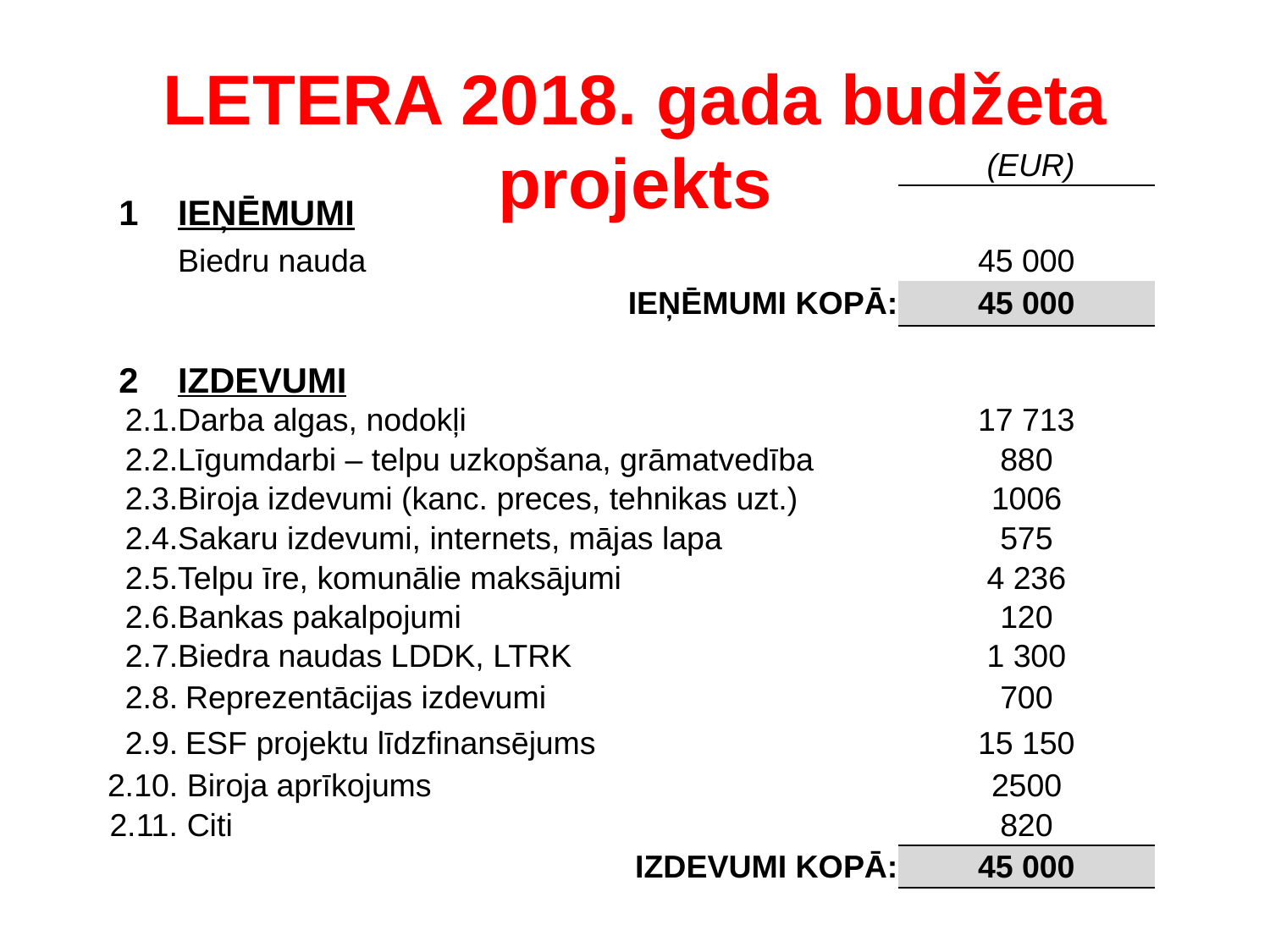

LETERA 2018. gada budžeta projekts
|  |  |  | (EUR) |
| --- | --- | --- | --- |
| 1 | IEŅĒMUMI |  |  |
|  | Biedru nauda |  | 45 000 |
|  | IEŅĒMUMI KOPĀ: |  | 45 000 |
|  |  |  |  |
| 2 | IZDEVUMI |  |  |
| 2.1. | Darba algas, nodokļi |  | 17 713 |
| 2.2. | Līgumdarbi – telpu uzkopšana, grāmatvedība |  | 880 |
| 2.3. | Biroja izdevumi (kanc. preces, tehnikas uzt.) |  | 1006 |
| 2.4. | Sakaru izdevumi, internets, mājas lapa |  | 575 |
| 2.5. | Telpu īre, komunālie maksājumi |  | 4 236 |
| 2.6. | Bankas pakalpojumi |  | 120 |
| 2.7. | Biedra naudas LDDK, LTRK |  | 1 300 |
| 2.8. |  | Reprezentācijas izdevumi | 700 |
| 2.9. |  | ESF projektu līdzfinansējums | 15 150 |
| 2.10. | Biroja aprīkojums |  | 2500 |
| 2.11. | Citi |  | 820 |
|  | IZDEVUMI KOPĀ: |  | 45 000 |